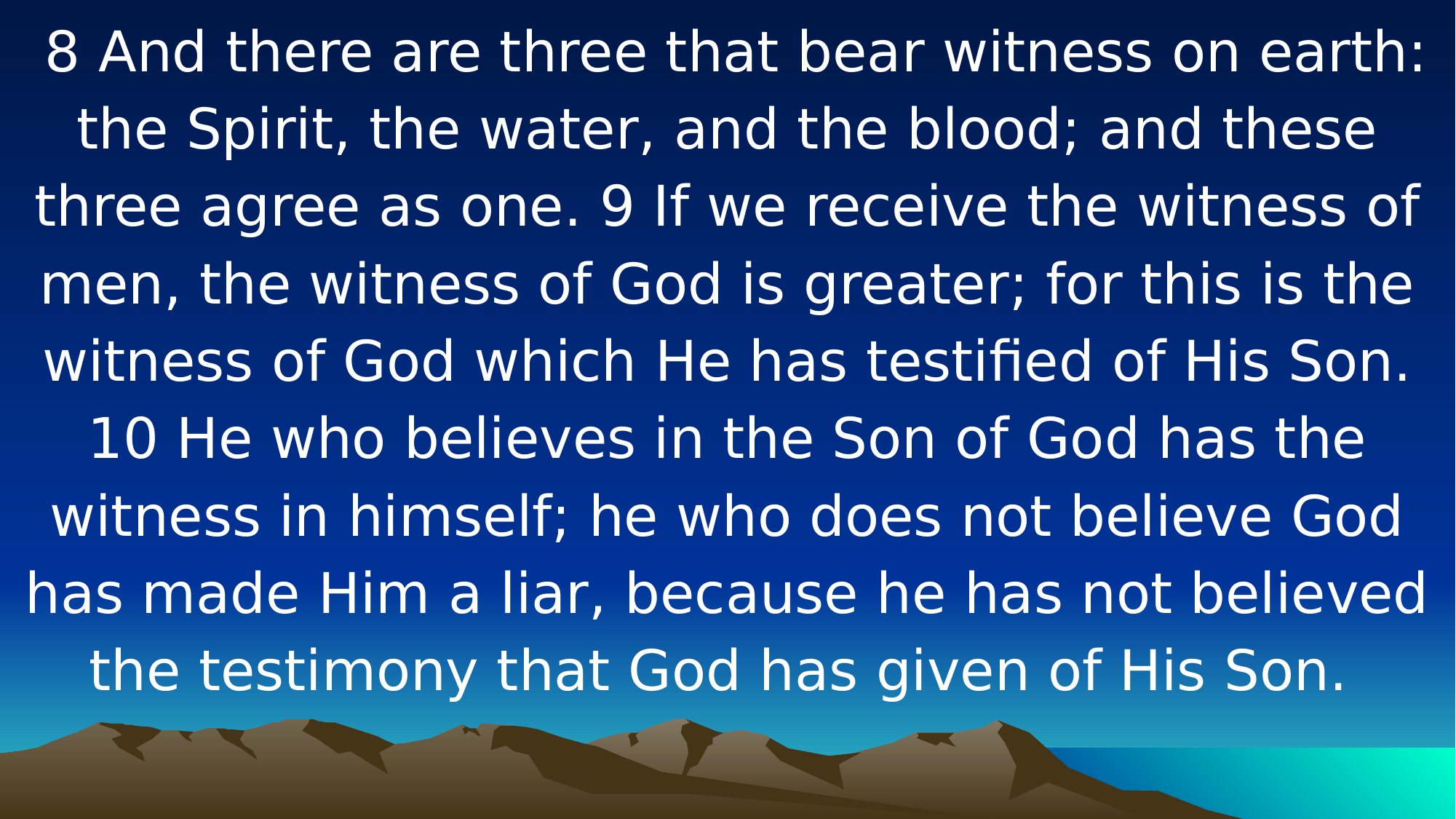

8 And there are three that bear witness on earth: the Spirit, the water, and the blood; and these three agree as one. 9 If we receive the witness of men, the witness of God is greater; for this is the witness of God which He has testified of His Son. 10 He who believes in the Son of God has the witness in himself; he who does not believe God has made Him a liar, because he has not believed the testimony that God has given of His Son.